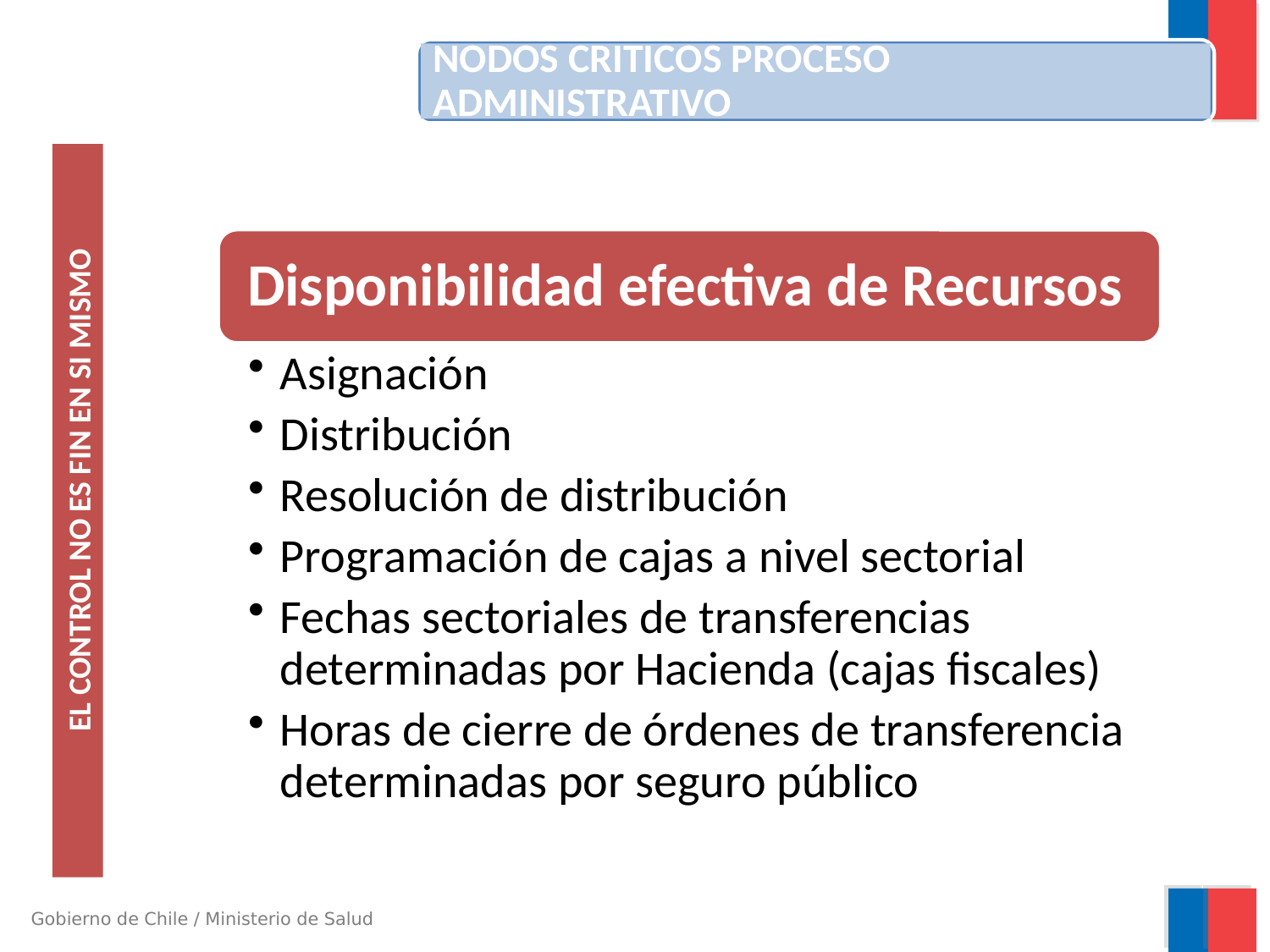

NODOS CRITICOS PROCESO ADMINISTRATIVO
Disponibilidad efectiva de Recursos
Asignación
Distribución
Resolución de distribución
Programación de cajas a nivel sectorial
Fechas sectoriales de transferencias determinadas por Hacienda (cajas fiscales)
Horas de cierre de órdenes de transferencia determinadas por seguro público
EL CONTROL NO ES FIN EN SI MISMO